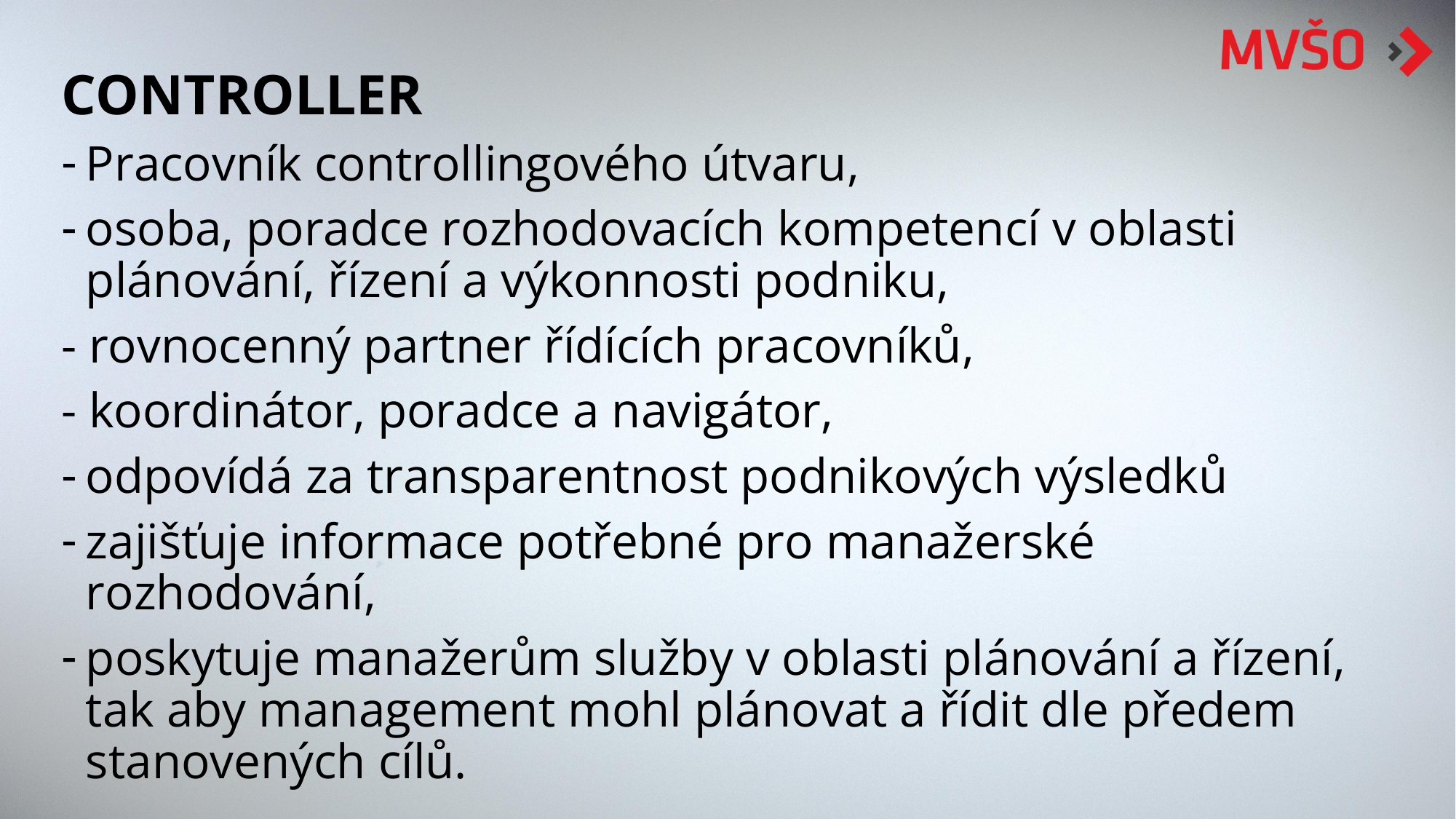

CONTROLLER
Pracovník controllingového útvaru,
osoba, poradce rozhodovacích kompetencí v oblasti plánování, řízení a výkonnosti podniku,
- rovnocenný partner řídících pracovníků,
- koordinátor, poradce a navigátor,
odpovídá za transparentnost podnikových výsledků
zajišťuje informace potřebné pro manažerské rozhodování,
poskytuje manažerům služby v oblasti plánování a řízení, tak aby management mohl plánovat a řídit dle předem stanovených cílů.